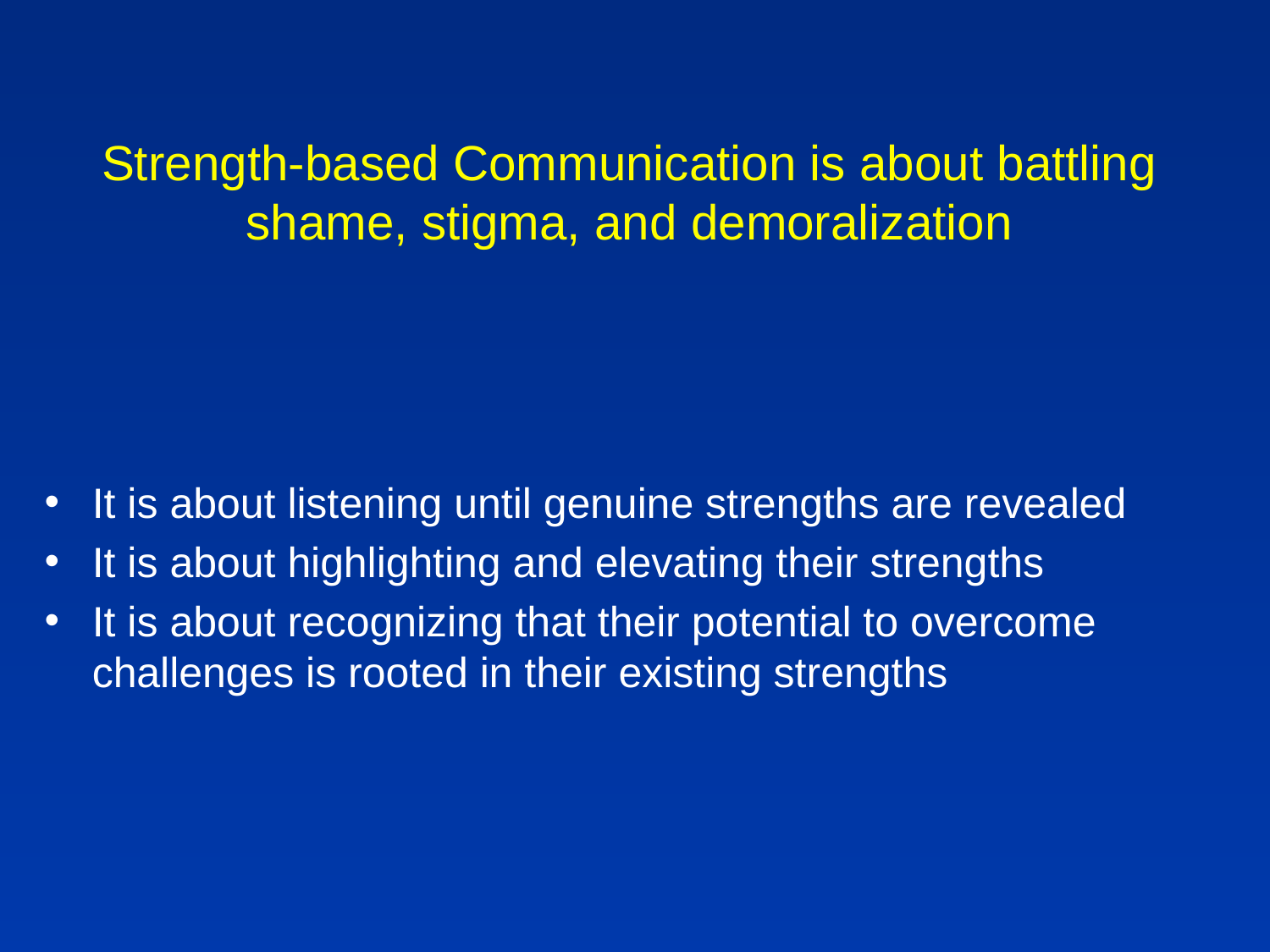

# Strength-based Communication is about battling shame, stigma, and demoralization

It is about listening until genuine strengths are revealed
It is about highlighting and elevating their strengths
It is about recognizing that their potential to overcome challenges is rooted in their existing strengths